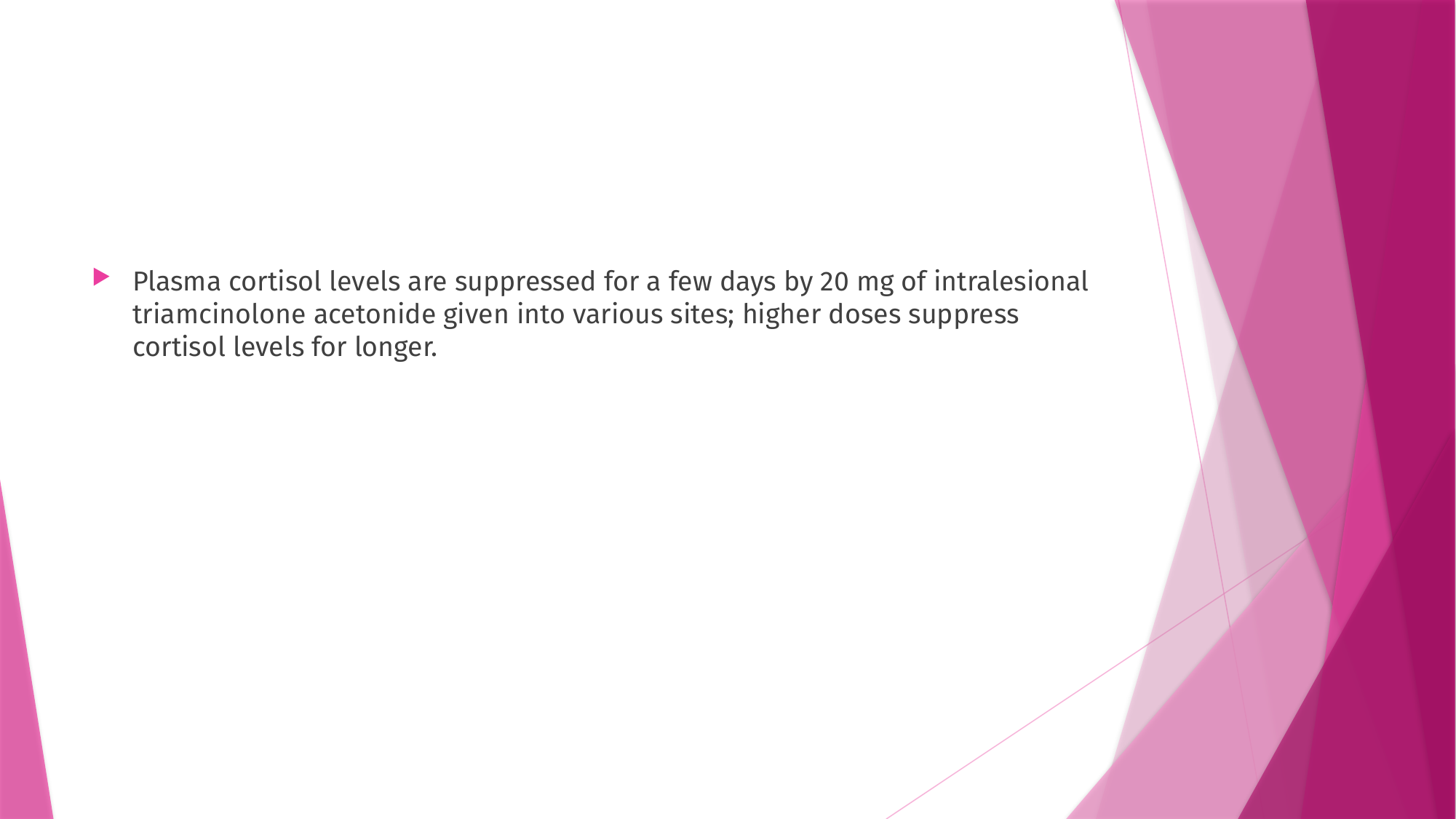

#
Plasma cortisol levels are suppressed for a few days by 20 mg of intralesional triamcinolone acetonide given into various sites; higher doses suppress cortisol levels for longer.